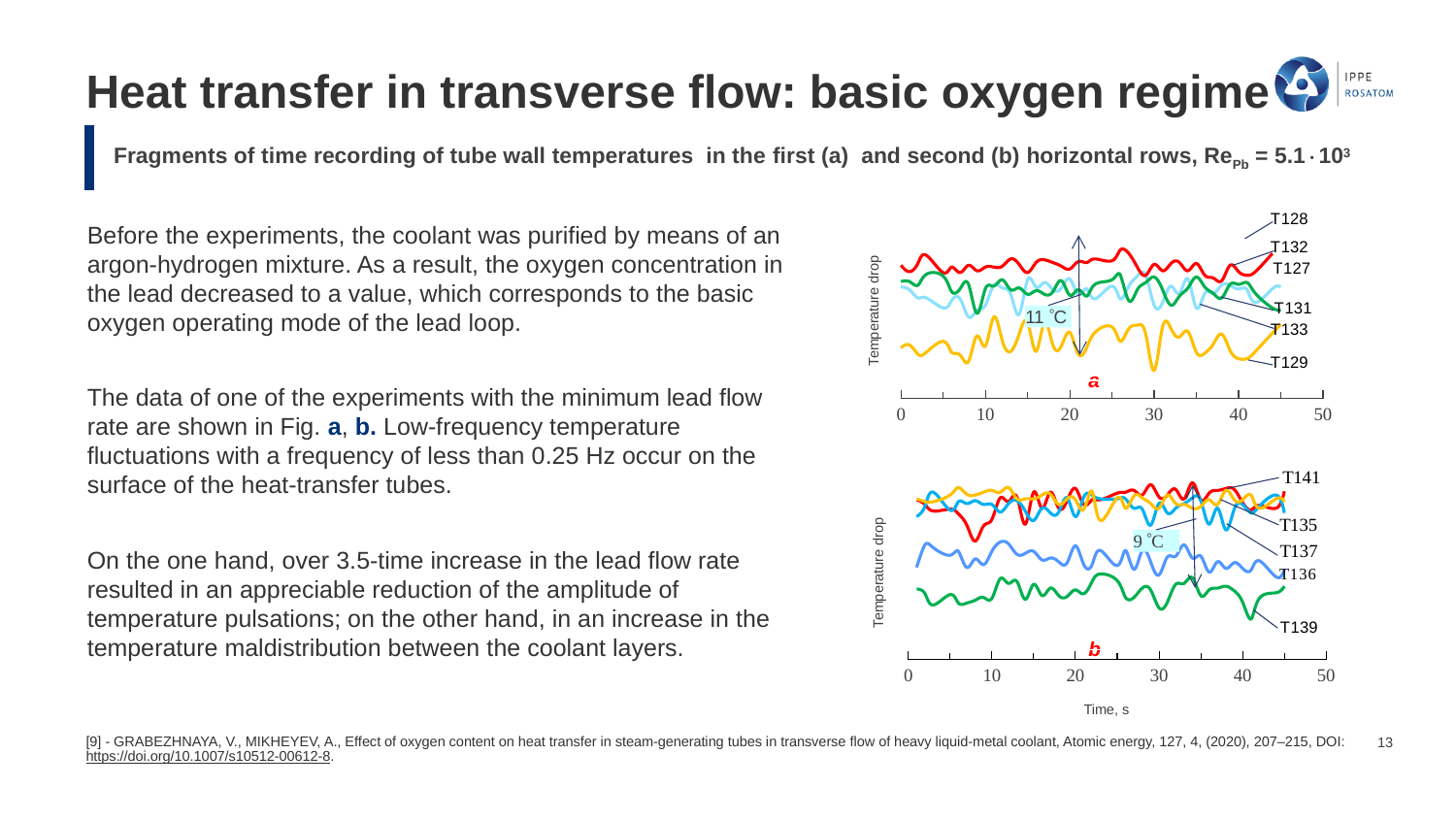

# Heat transfer in transverse flow: basic oxygen regime

Fragments of time recording of tube wall temperatures  in the first (a)  and second (b) horizontal rows, RePb = 5.1⋅103

### Chart

| Category |  |  |  |  |  |  |
|---|---|---|---|---|---|---|
Before the experiments, the coolant was purified by means of an argon-hydrogen mixture. As a result, the oxygen concentration in the lead decreased to a value, which corresponds to the basic oxygen operating mode of the lead loop.
Temperature drop
11 °С
а
The data of one of the experiments with the minimum lead flow rate are shown in Fig. a, b. Low-frequency temperature fluctuations with a frequency of less than 0.25 Hz occur on the surface of the heat-transfer tubes.

### Chart

| Category |  |  |  |  |  |
|---|---|---|---|---|---|
Temperature drop
9 °С
On the one hand, over 3.5-time increase in the lead flow rate resulted in an appreciable reduction of the amplitude of temperature pulsations; on the other hand, in an increase in the temperature maldistribution between the coolant layers.
b
Time, s
[9] - GRABEZHNAYA, V., MIKHEYEV, A., Effect of oxygen content on heat transfer in steam-generating tubes in transverse flow of heavy liquid-metal coolant, Atomic energy, 127, 4, (2020), 207–215, DOI: https://doi.org/10.1007/s10512-00612-8.